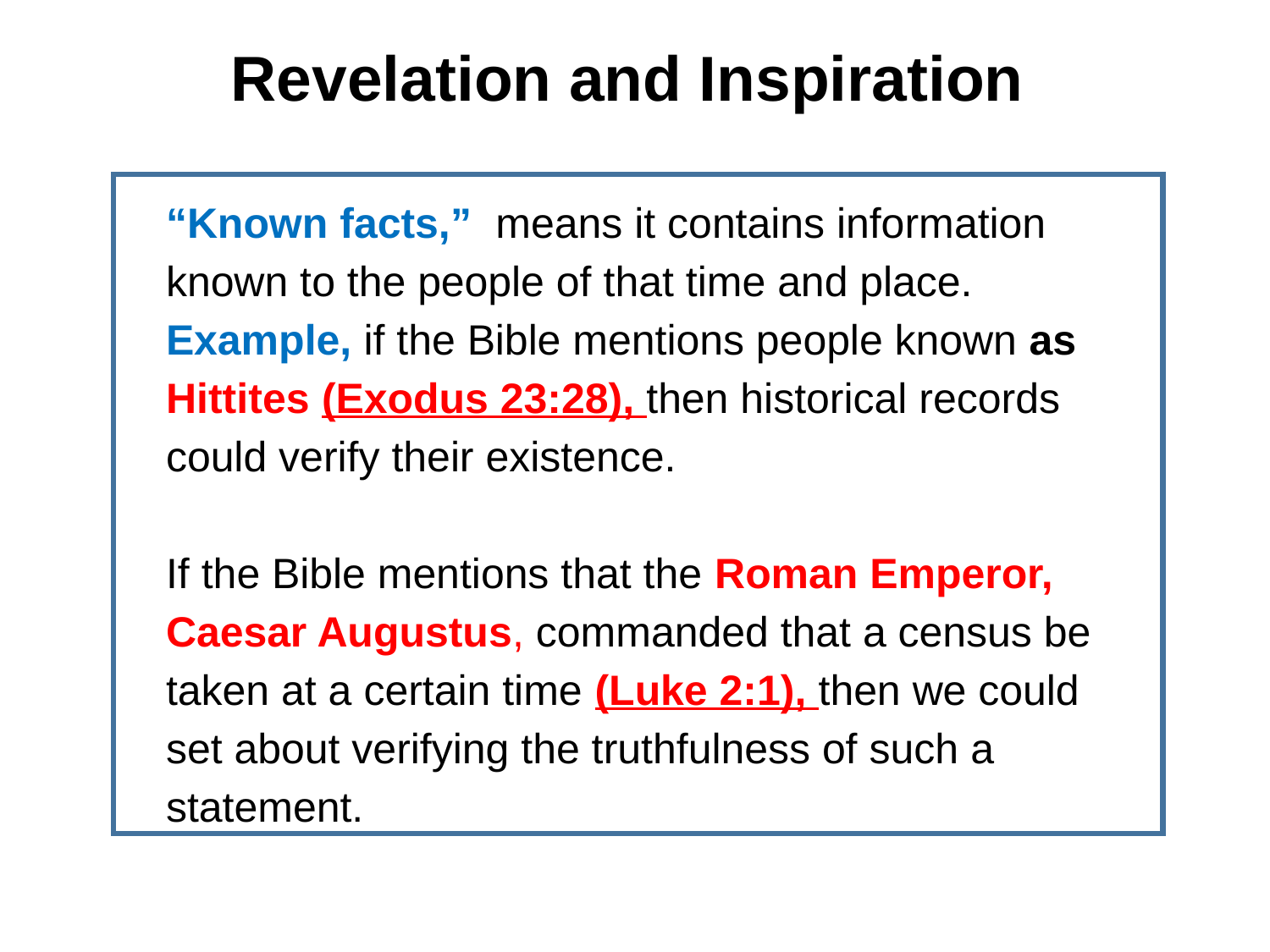

Revelation and Inspiration

“Known facts,”  means it contains information known to the people of that time and place.
Example, if the Bible mentions people known as Hittites (Exodus 23:28), then historical records could verify their existence.

If the Bible mentions that the Roman Emperor, Caesar Augustus, commanded that a census be taken at a certain time (Luke 2:1), then we could set about verifying the truthfulness of such a statement.